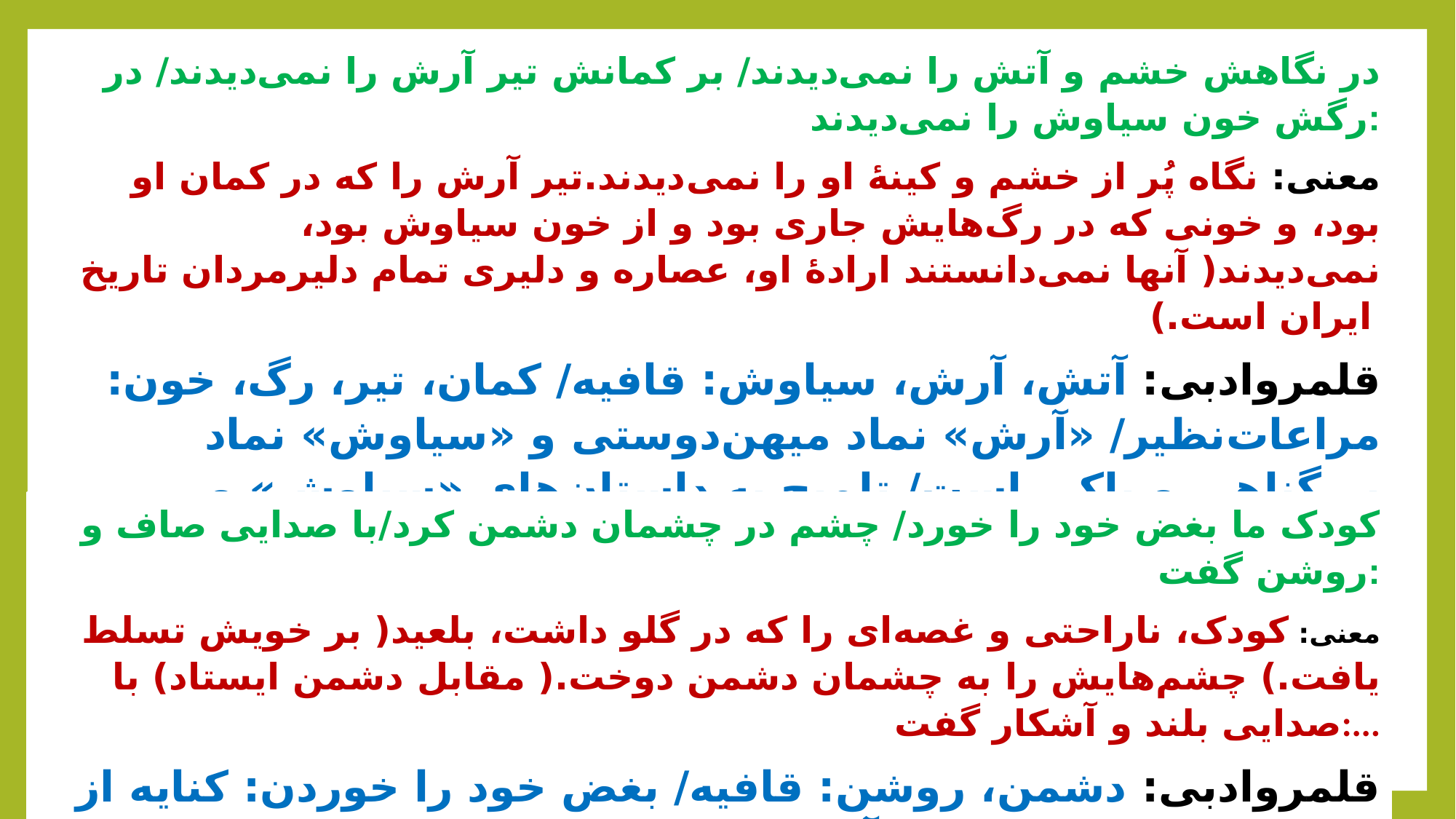

در نگاهش خشم و آتش را نمی‌دیدند/ بر کمانش تیر آرش را نمی‌دیدند/ در رگش خون سیاوش را نمی‌دیدند:
معنی: نگاه پُر از خشم و کینۀ او را نمی‌دیدند.تیر آرش را که در کمان او بود، و خونی که در رگ‌هایش جاری بود و از خون سیاوش بود، نمی‌دیدند( آنها نمی‌دانستند ارادۀ او، عصاره و دلیری تمام دلیرمردان تاریخ ایران است.)
قلمرو‌ادبی: آتش، آرش، سیاوش: قافیه/ کمان، تیر، رگ، خون: مراعات‌نظیر/ «آرش» نماد میهن‌دوستی و «سیاوش» نماد بی‌گناهی و پاکی است/ تلمیح به داستان‌های «سیاوش» و «آرش کمانگیر»/ واج آرایی«ش»/آتش وآرش:جناس
کودک ما بغض خود را خورد/ چشم در چشمان دشمن کرد/با صدایی صاف و روشن گفت:
معنی: کودک، ناراحتی و غصه‌ای را که در گلو داشت، بلعید( بر خویش تسلط یافت.) چشم‌هایش را به چشمان دشمن دوخت.( مقابل دشمن ایستاد) با صدایی بلند و آشکار گفت:...
قلمرو‌ادبی: دشمن، روشن: قافیه/ بغض خود را خوردن: کنایه از مسلط شدن بر خود/واج آرایی«ش»/صدایی صاف و روشن:حس آمیزی